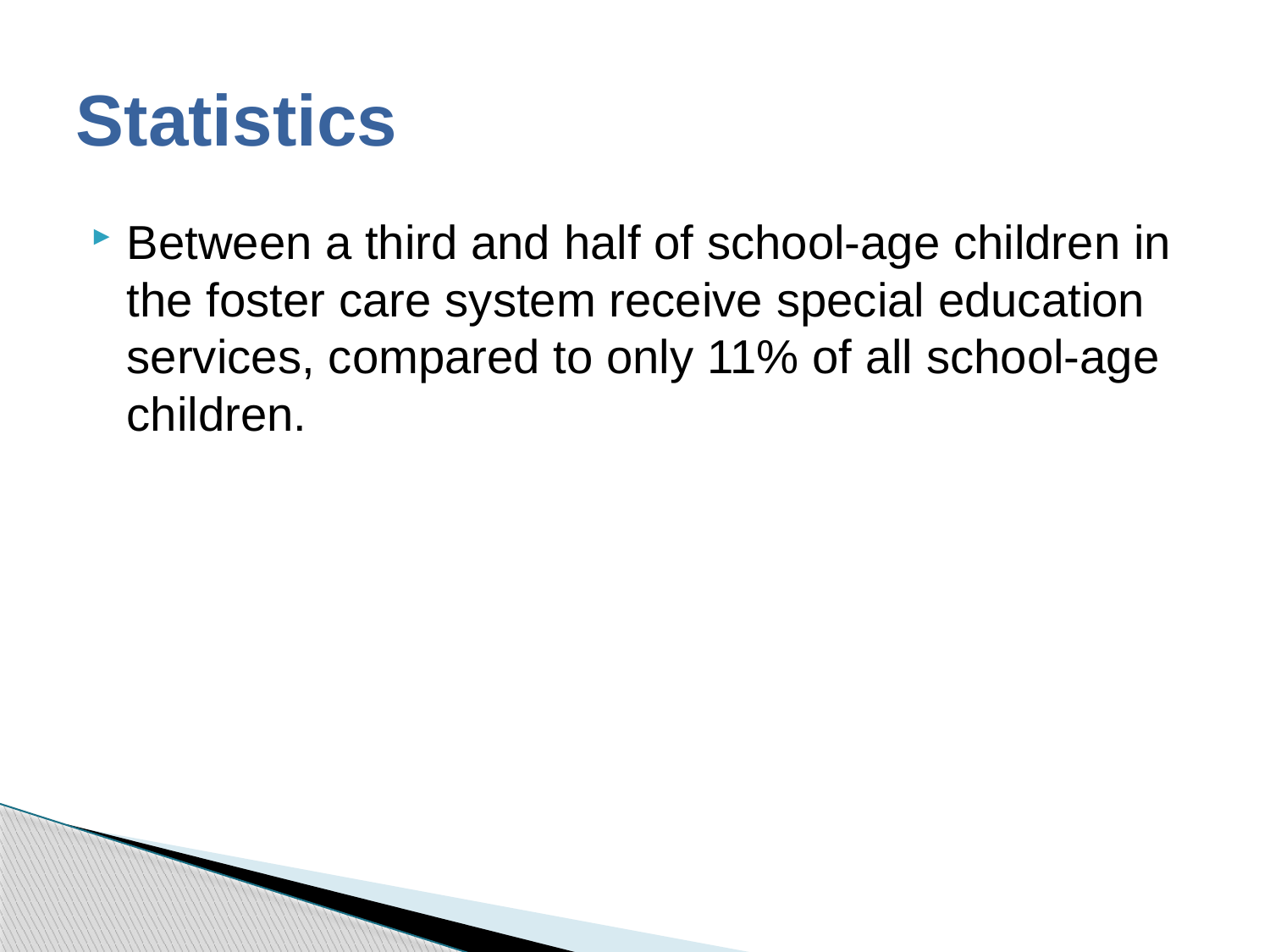

# Statistics
Between a third and half of school-age children in the foster care system receive special education services, compared to only 11% of all school-age children.